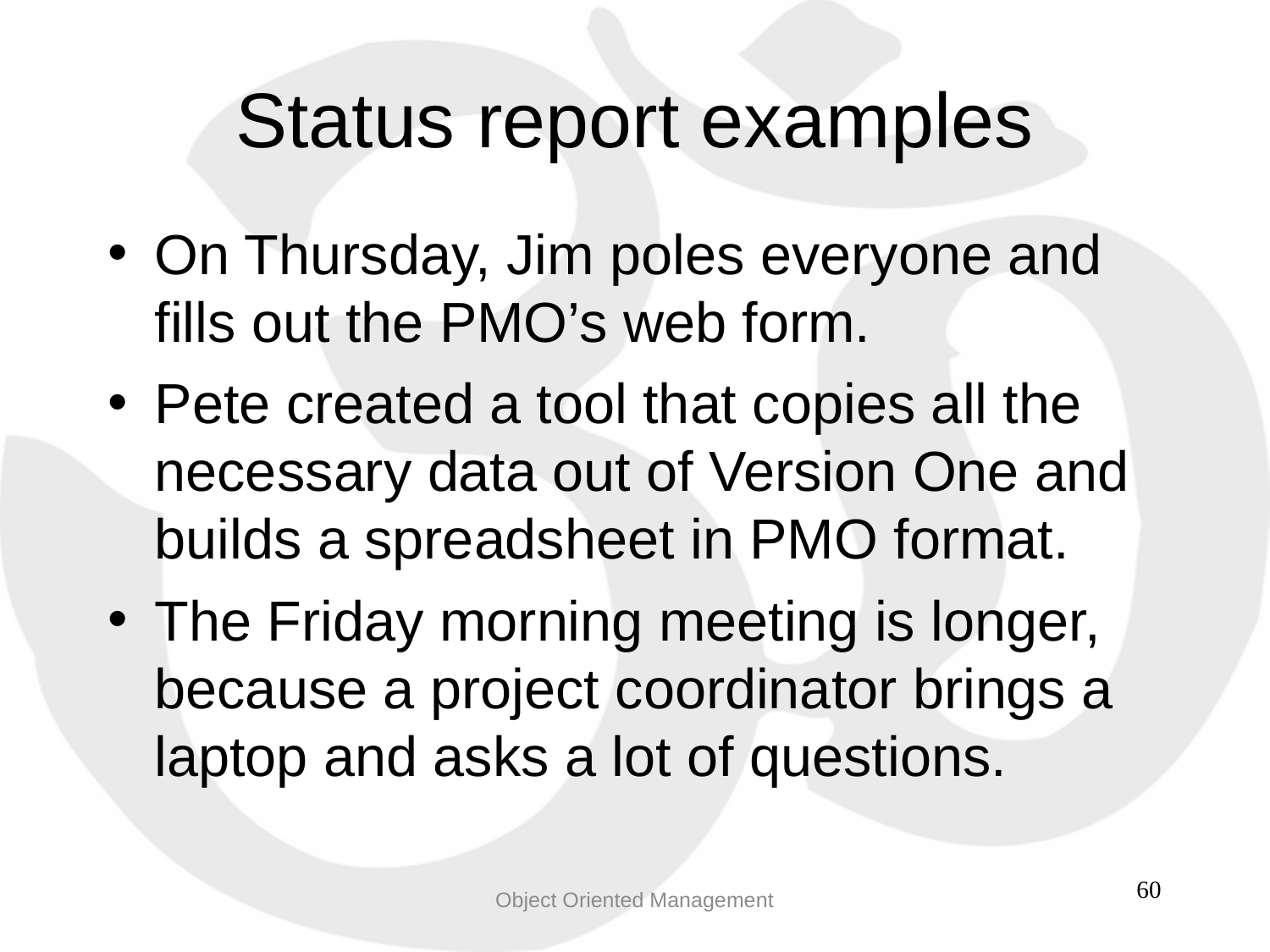

Status report examples
On Thursday, Jim poles everyone and fills out the PMO’s web form.
Pete created a tool that copies all the necessary data out of Version One and builds a spreadsheet in PMO format.
The Friday morning meeting is longer, because a project coordinator brings a laptop and asks a lot of questions.
Object Oriented Management
60